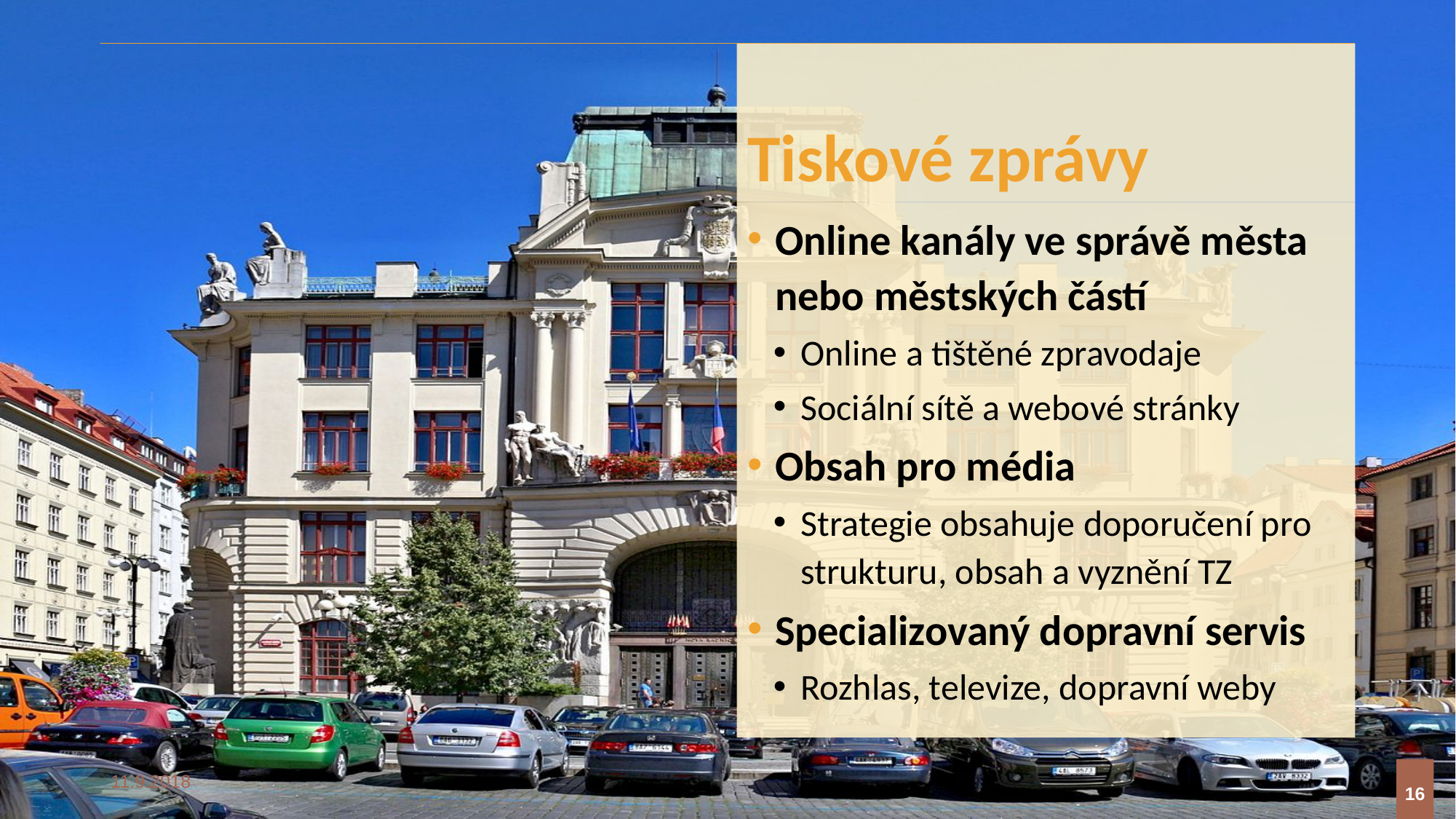

# Tiskové zprávy
Online kanály ve správě města nebo městských částí
Online a tištěné zpravodaje
Sociální sítě a webové stránky
Obsah pro média
Strategie obsahuje doporučení pro strukturu, obsah a vyznění TZ
Specializovaný dopravní servis
Rozhlas, televize, dopravní weby
16
11.9.2018